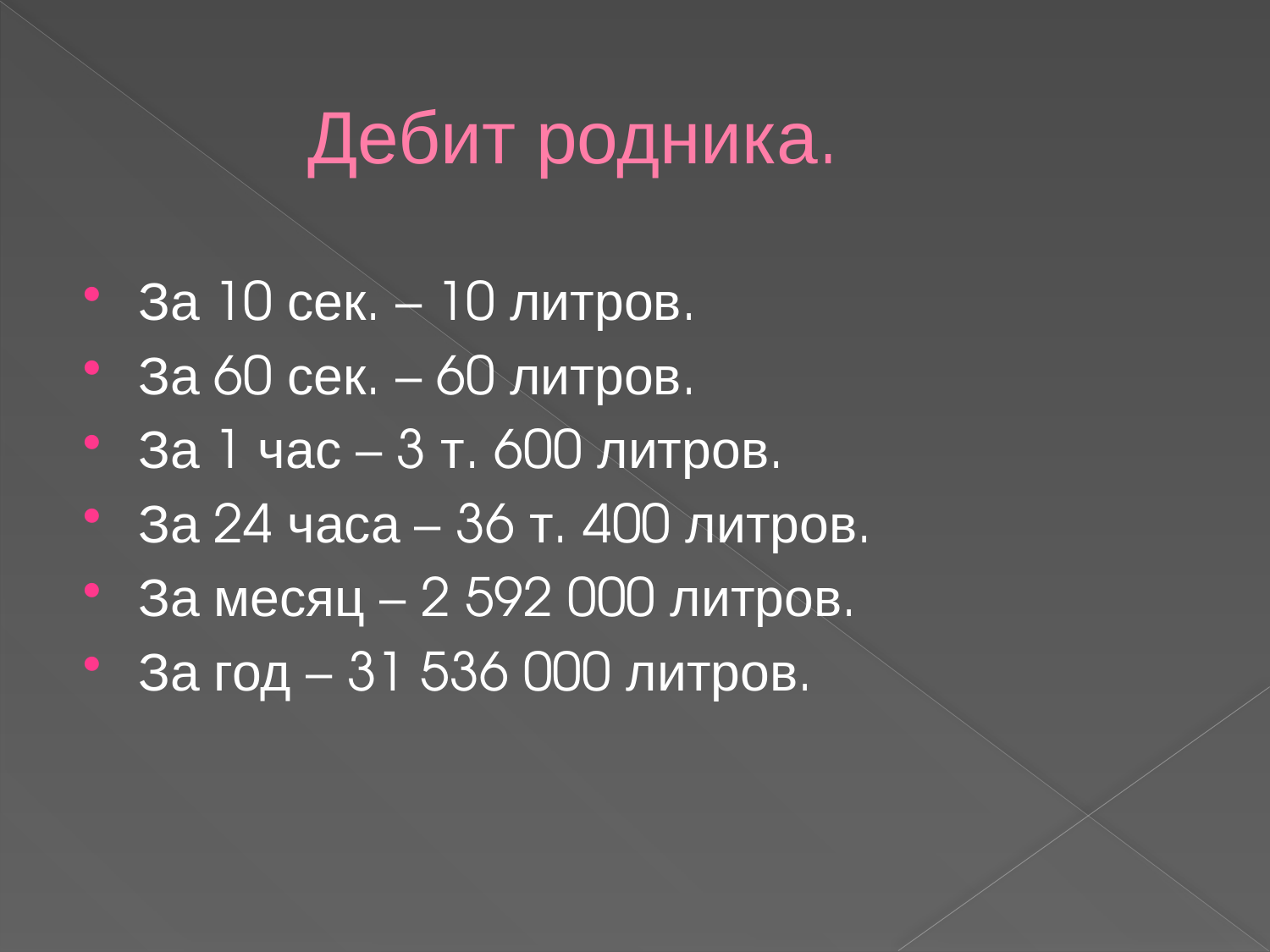

# Дебит родника.
За 10 сек. – 10 литров.
За 60 сек. – 60 литров.
За 1 час – 3 т. 600 литров.
За 24 часа – 36 т. 400 литров.
За месяц – 2 592 000 литров.
За год – 31 536 000 литров.